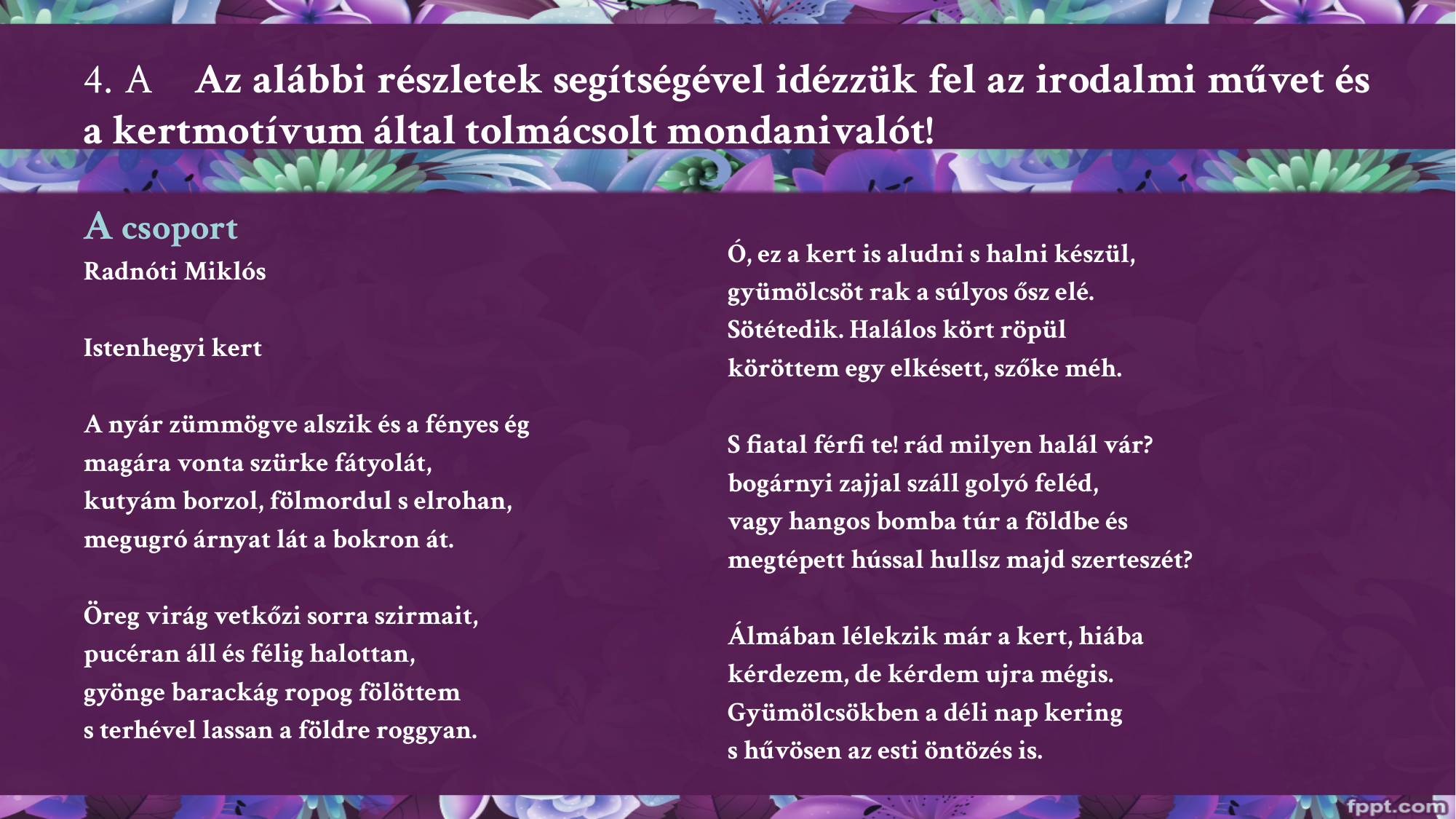

# 4. A	Az alábbi részletek segítségével idézzük fel az irodalmi művet és a kertmotívum által tolmácsolt mondanivalót!
A csoport
Radnóti Miklós

Istenhegyi kert

A nyár zümmögve alszik és a fényes ég
magára vonta szürke fátyolát,
kutyám borzol, fölmordul s elrohan,
megugró árnyat lát a bokron át.

Öreg virág vetkőzi sorra szirmait,
pucéran áll és félig halottan,
gyönge barackág ropog fölöttem
s terhével lassan a földre roggyan.

Ó, ez a kert is aludni s halni készül,
gyümölcsöt rak a súlyos ősz elé.
Sötétedik. Halálos kört röpül
köröttem egy elkésett, szőke méh.

S fiatal férfi te! rád milyen halál vár?
bogárnyi zajjal száll golyó feléd,
vagy hangos bomba túr a földbe és
megtépett hússal hullsz majd szerteszét?

Álmában lélekzik már a kert, hiába
kérdezem, de kérdem ujra mégis.
Gyümölcsökben a déli nap kering
s hűvösen az esti öntözés is.